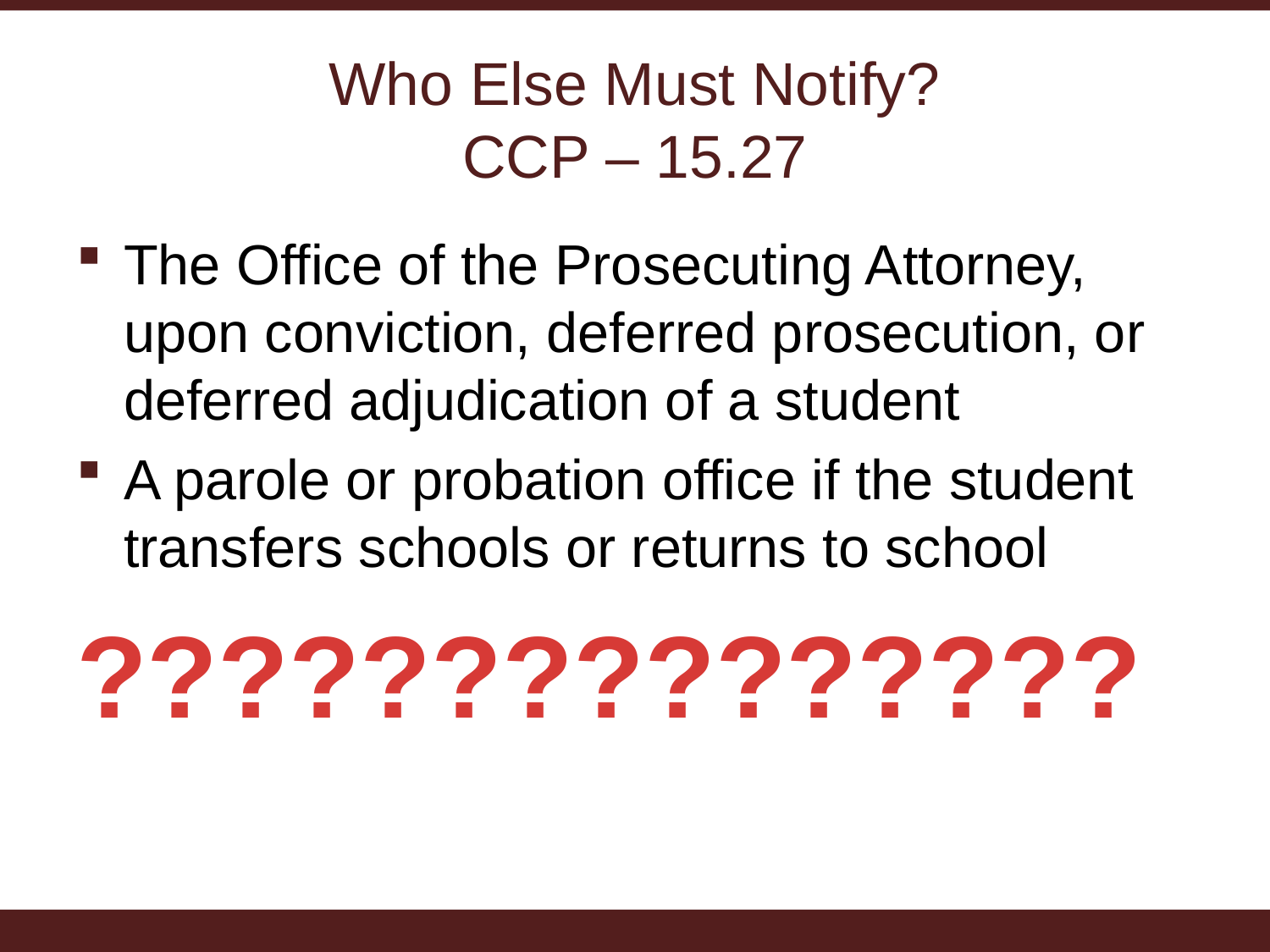

# Who Else Must Notify? CCP – 15.27
The Office of the Prosecuting Attorney, upon conviction, deferred prosecution, or deferred adjudication of a student
A parole or probation office if the student transfers schools or returns to school
???????????????